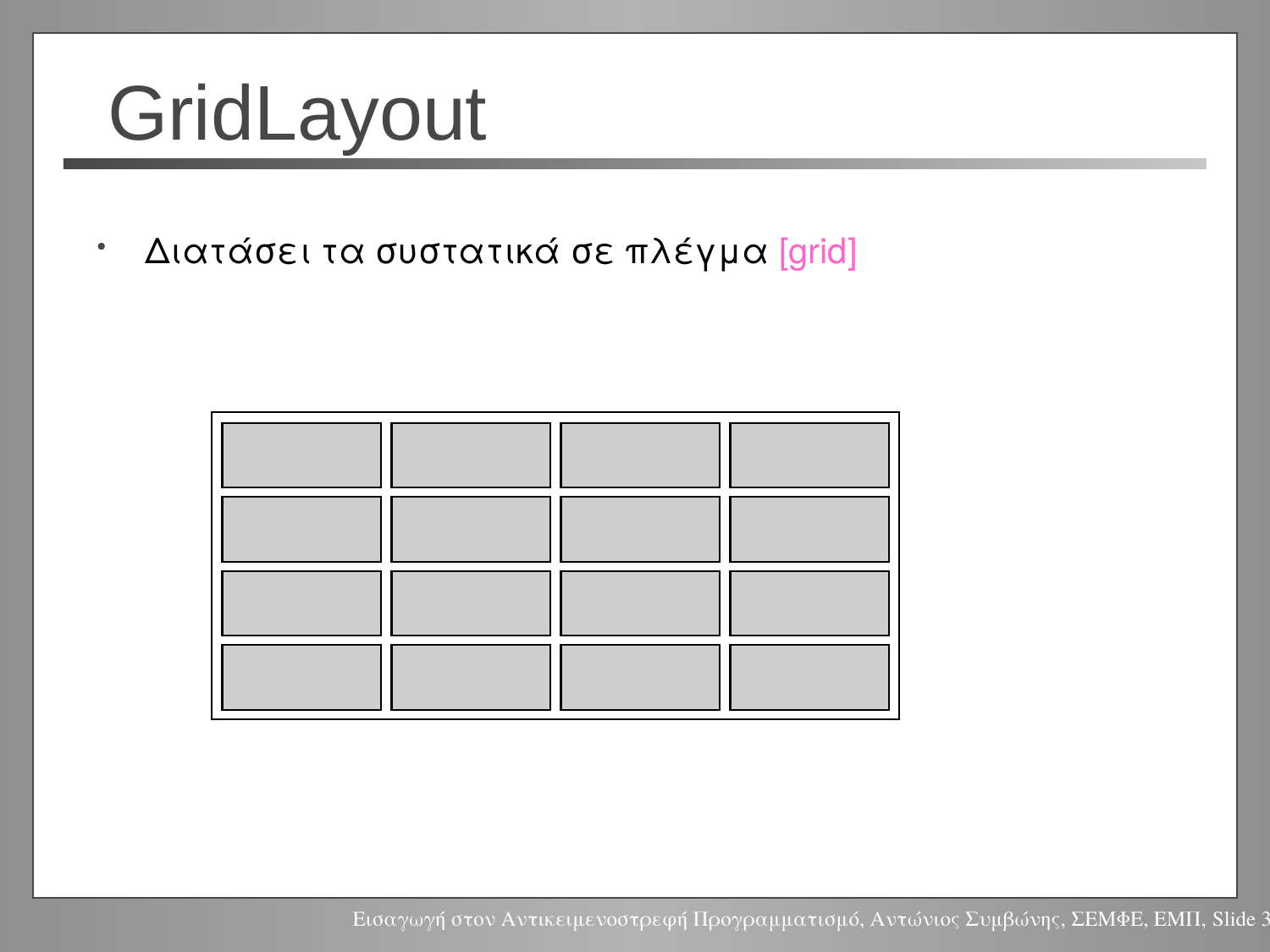

# GridLayout
Διατάσει τα συστατικά σε πλέγμα [grid]